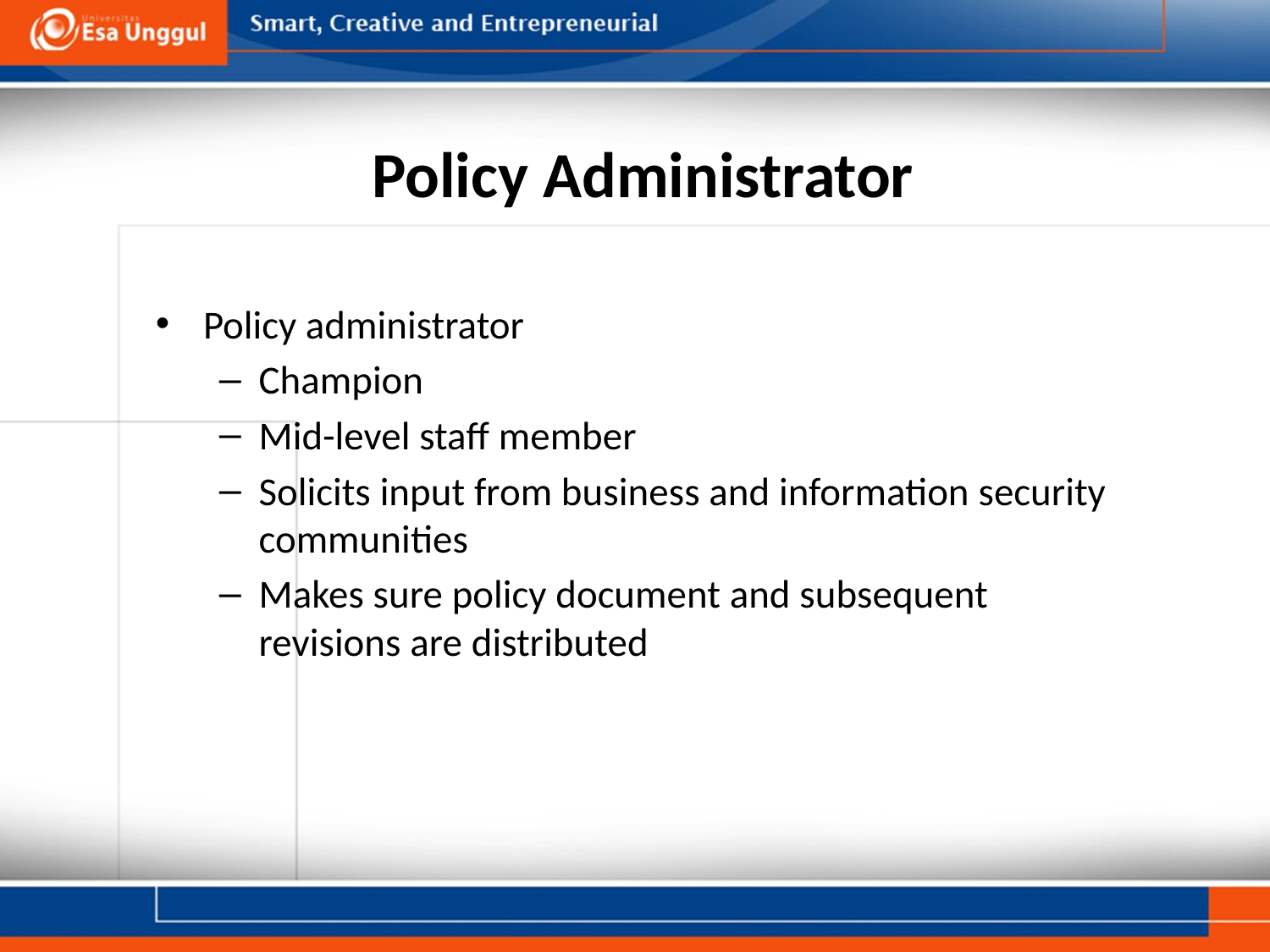

# Policy Administrator
Policy administrator
Champion
Mid-level staff member
Solicits input from business and information security communities
Makes sure policy document and subsequent revisions are distributed